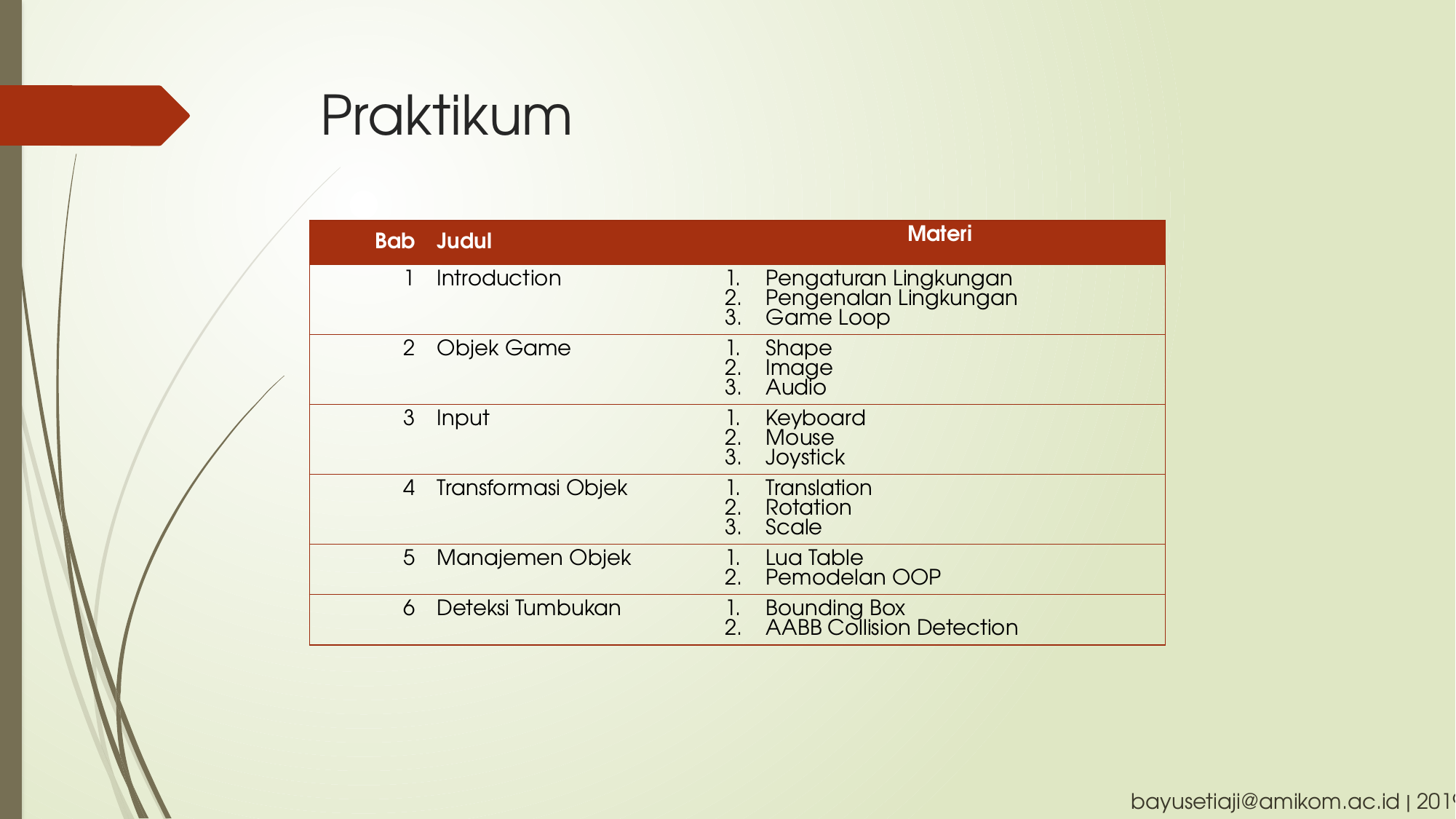

# Praktikum
| Bab | Judul | Materi |
| --- | --- | --- |
| 1 | Introduction | Pengaturan Lingkungan Pengenalan Lingkungan Game Loop |
| 2 | Objek Game | Shape Image Audio |
| 3 | Input | Keyboard Mouse Joystick |
| 4 | Transformasi Objek | Translation Rotation Scale |
| 5 | Manajemen Objek | Lua Table Pemodelan OOP |
| 6 | Deteksi Tumbukan | Bounding Box AABB Collision Detection |
bayusetiaji@amikom.ac.id | 2019